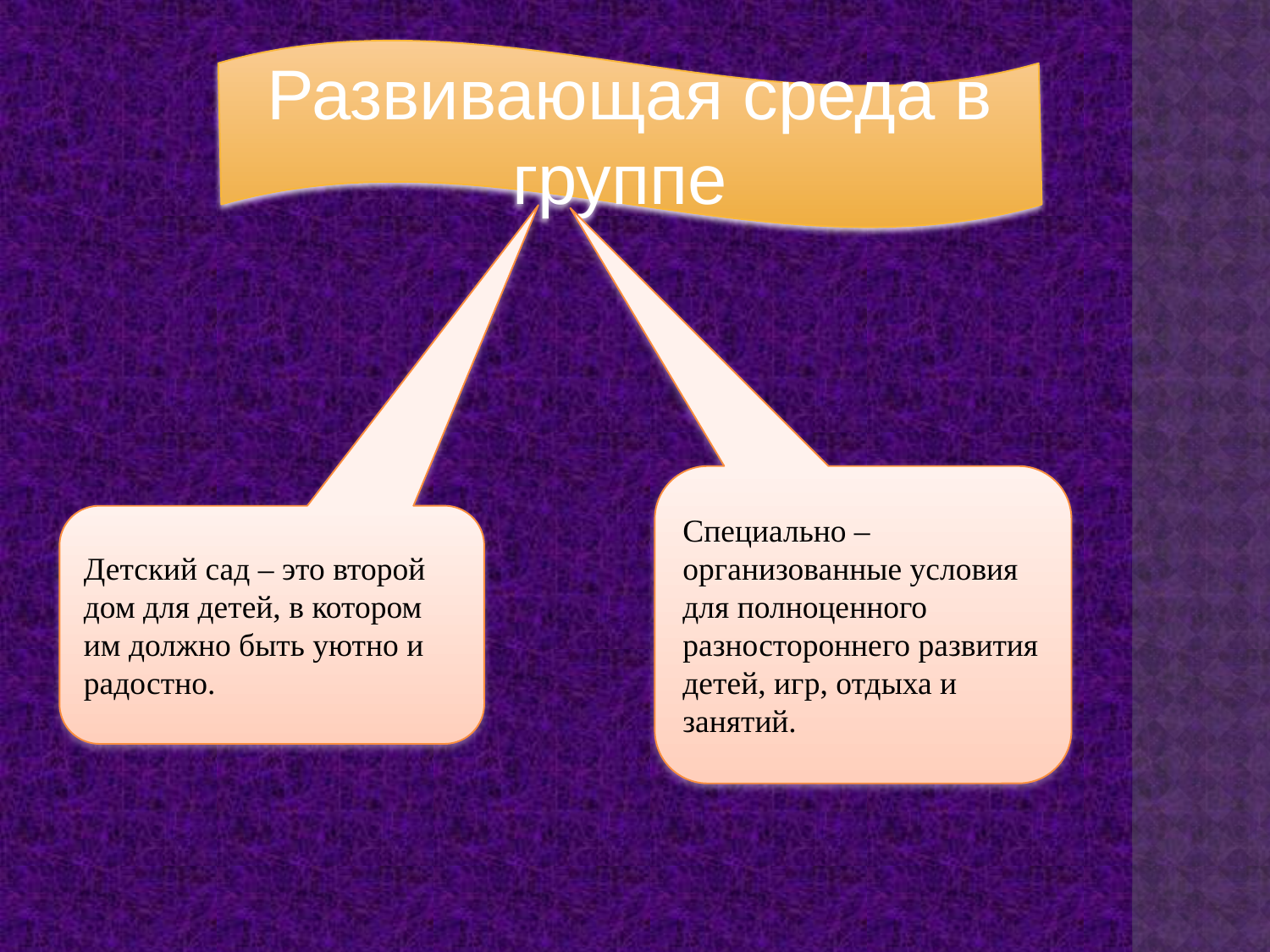

Развивающая среда в группе
Специально – организованные условия  для полноценного разностороннего развития детей, игр, отдыха и занятий.
Детский сад – это второй дом для детей, в котором им должно быть уютно и радостно.